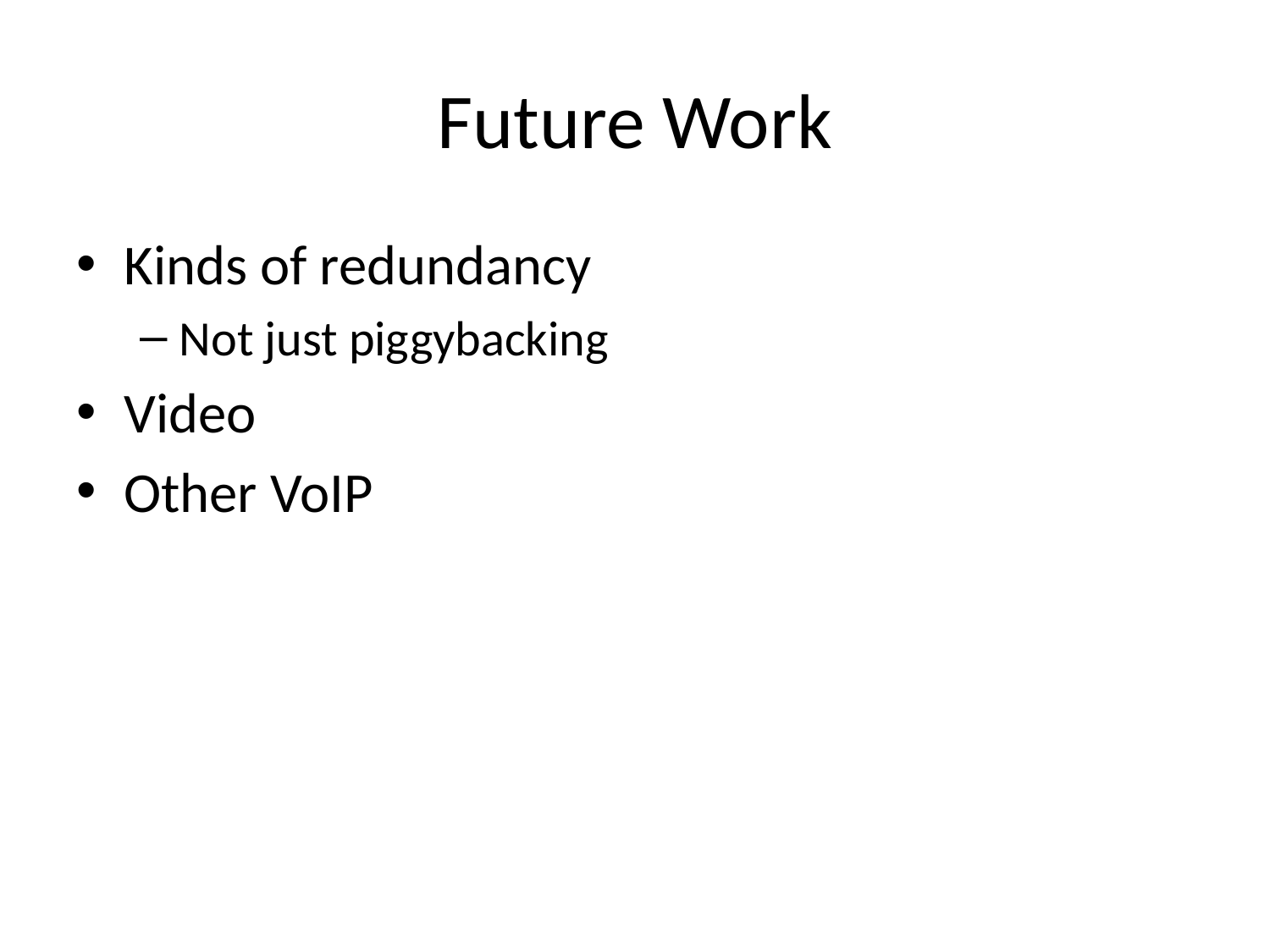

# Future Work
Kinds of redundancy
Not just piggybacking
Video
Other VoIP